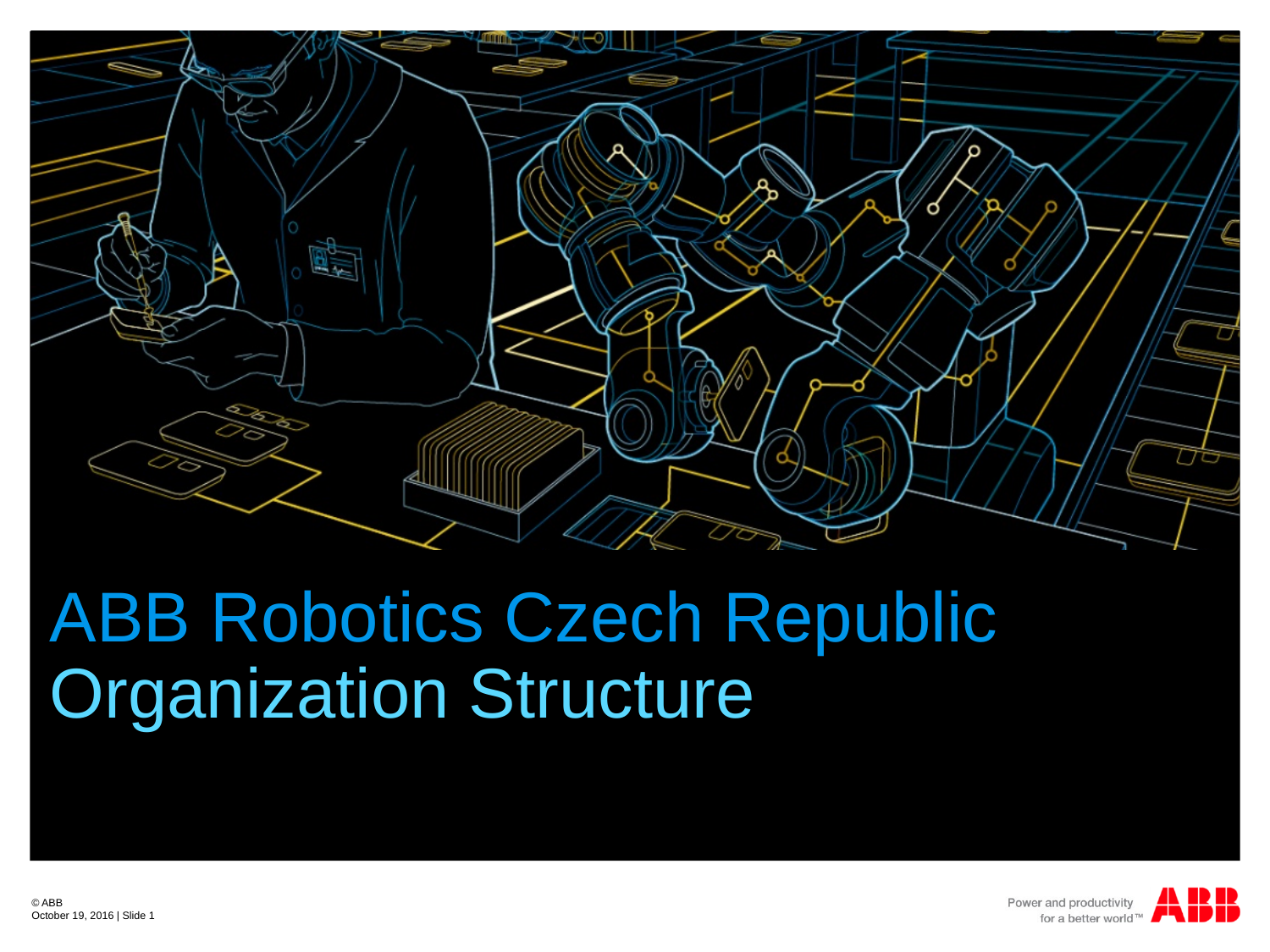

# ABB Robotics Czech Republic Organization Structure